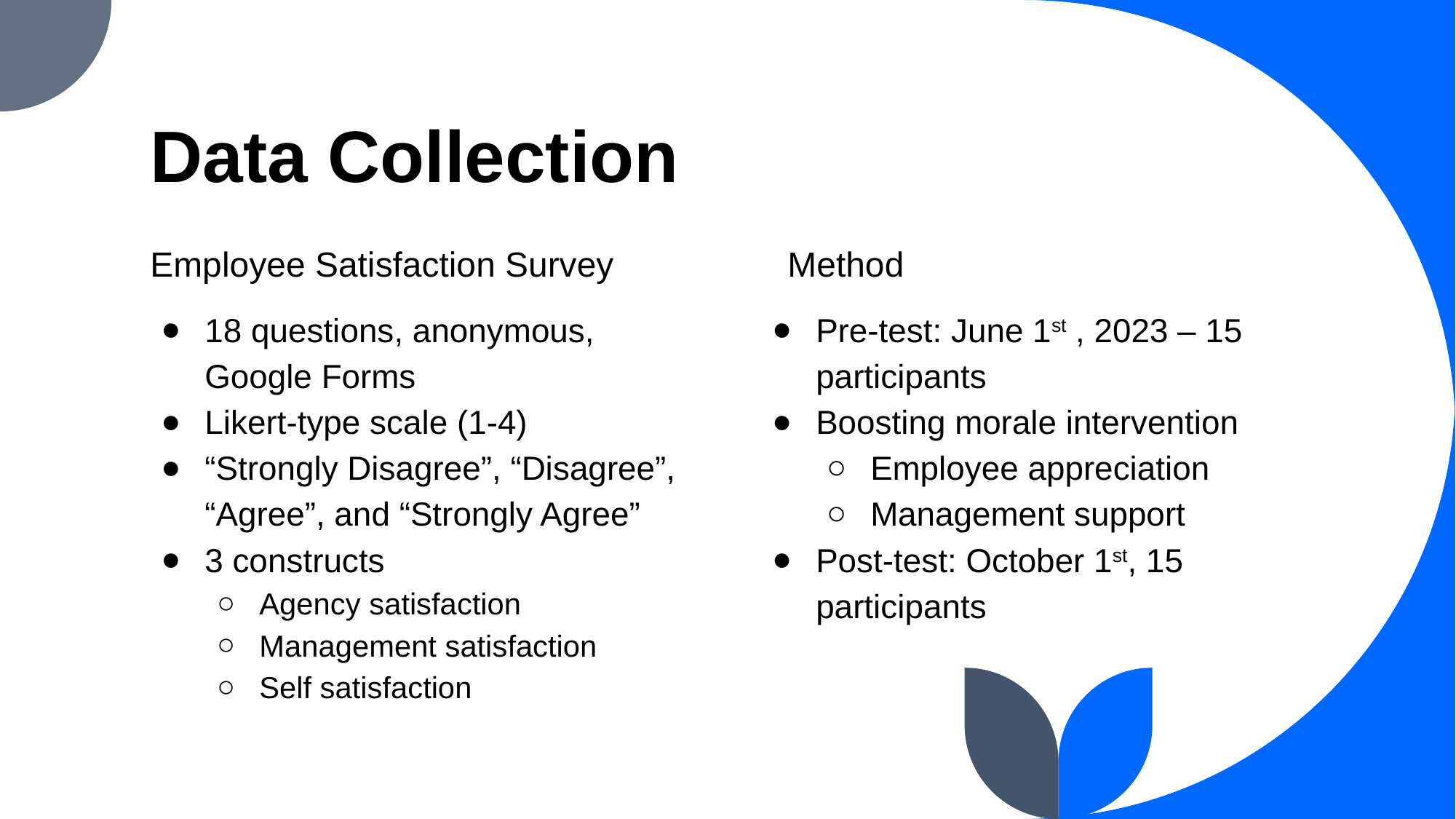

# Data Collection
Employee Satisfaction Survey
Method
18 questions, anonymous, Google Forms
Likert-type scale (1-4)
“Strongly Disagree”, “Disagree”, “Agree”, and “Strongly Agree”
3 constructs
Agency satisfaction
Management satisfaction
Self satisfaction
Pre-test: June 1st , 2023 – 15 participants
Boosting morale intervention
Employee appreciation
Management support
Post-test: October 1st, 15 participants